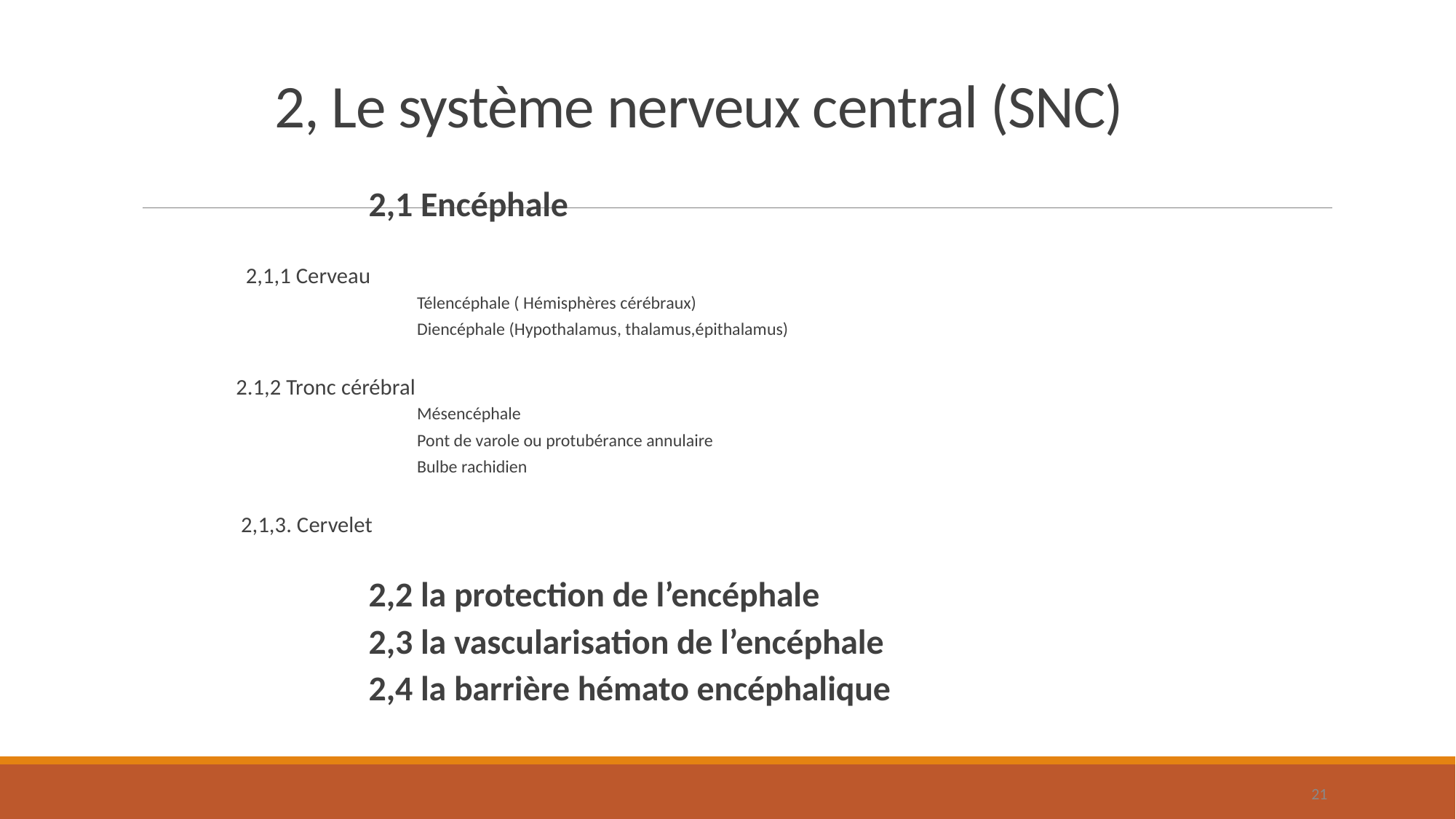

# 2, Le système nerveux central (SNC)
2,1 Encéphale

    2,1,1 Cerveau
Télencéphale ( Hémisphères cérébraux)
Diencéphale (Hypothalamus, thalamus,épithalamus)

	2.1,2 Tronc cérébral
Mésencéphale
Pont de varole ou protubérance annulaire
Bulbe rachidien

	 2,1,3. Cervelet

2,2 la protection de l’encéphale
2,3 la vascularisation de l’encéphale
2,4 la barrière hémato encéphalique

21